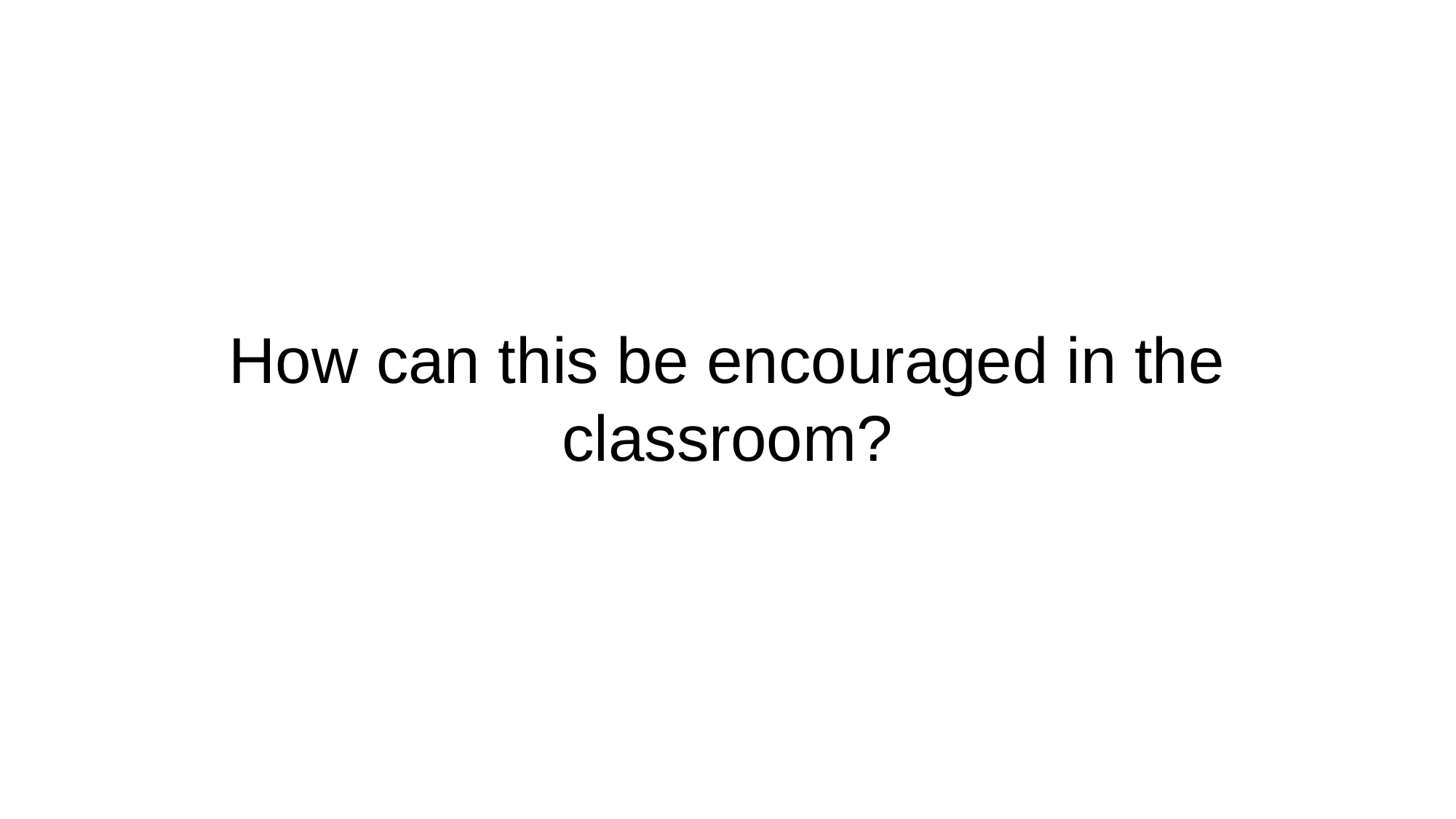

How can this be encouraged in the classroom?